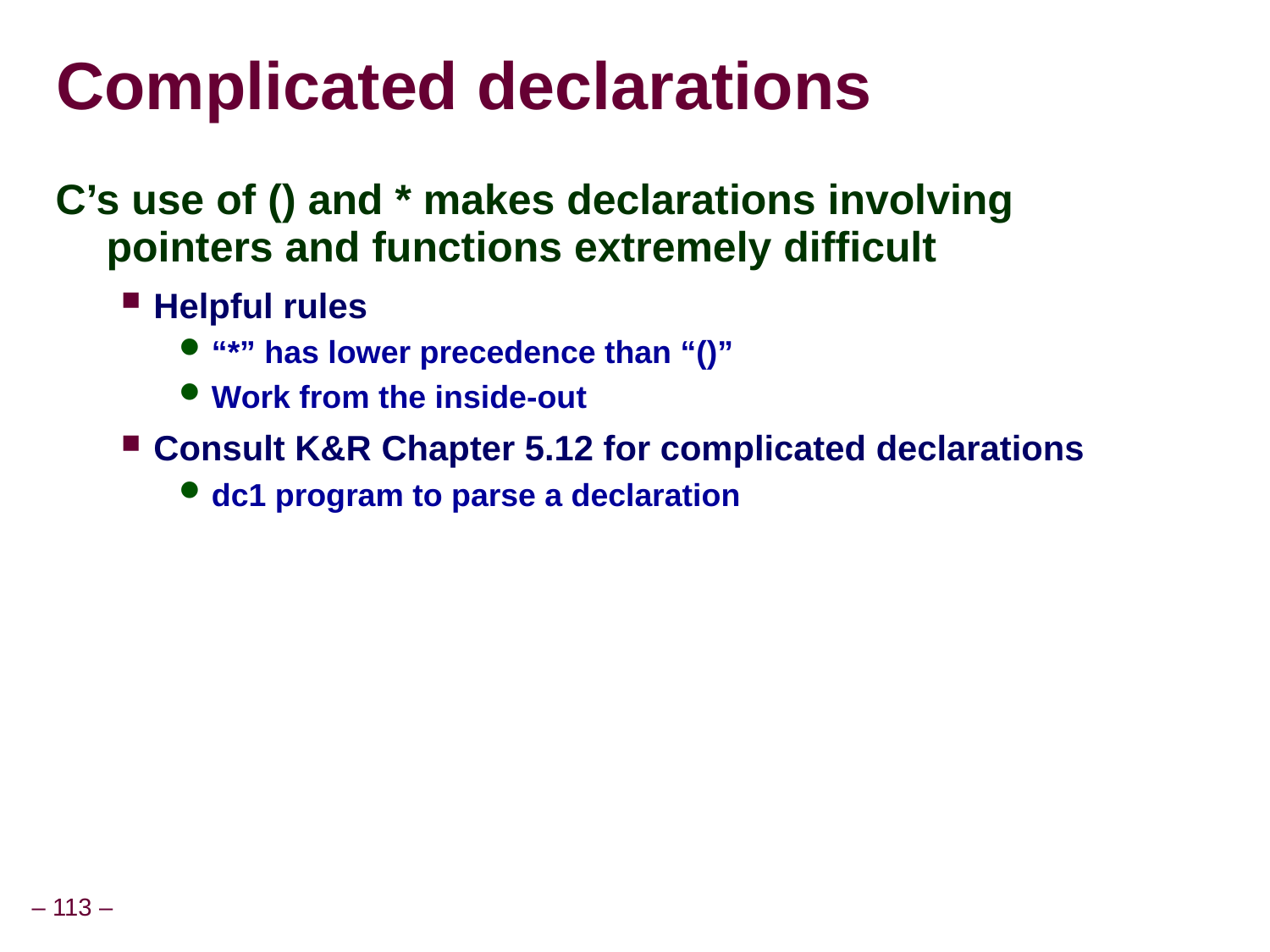

Complicated declarations
C’s use of () and * makes declarations involving pointers and functions extremely difficult
Helpful rules
“*” has lower precedence than “()”
Work from the inside-out
Consult K&R Chapter 5.12 for complicated declarations
dc1 program to parse a declaration